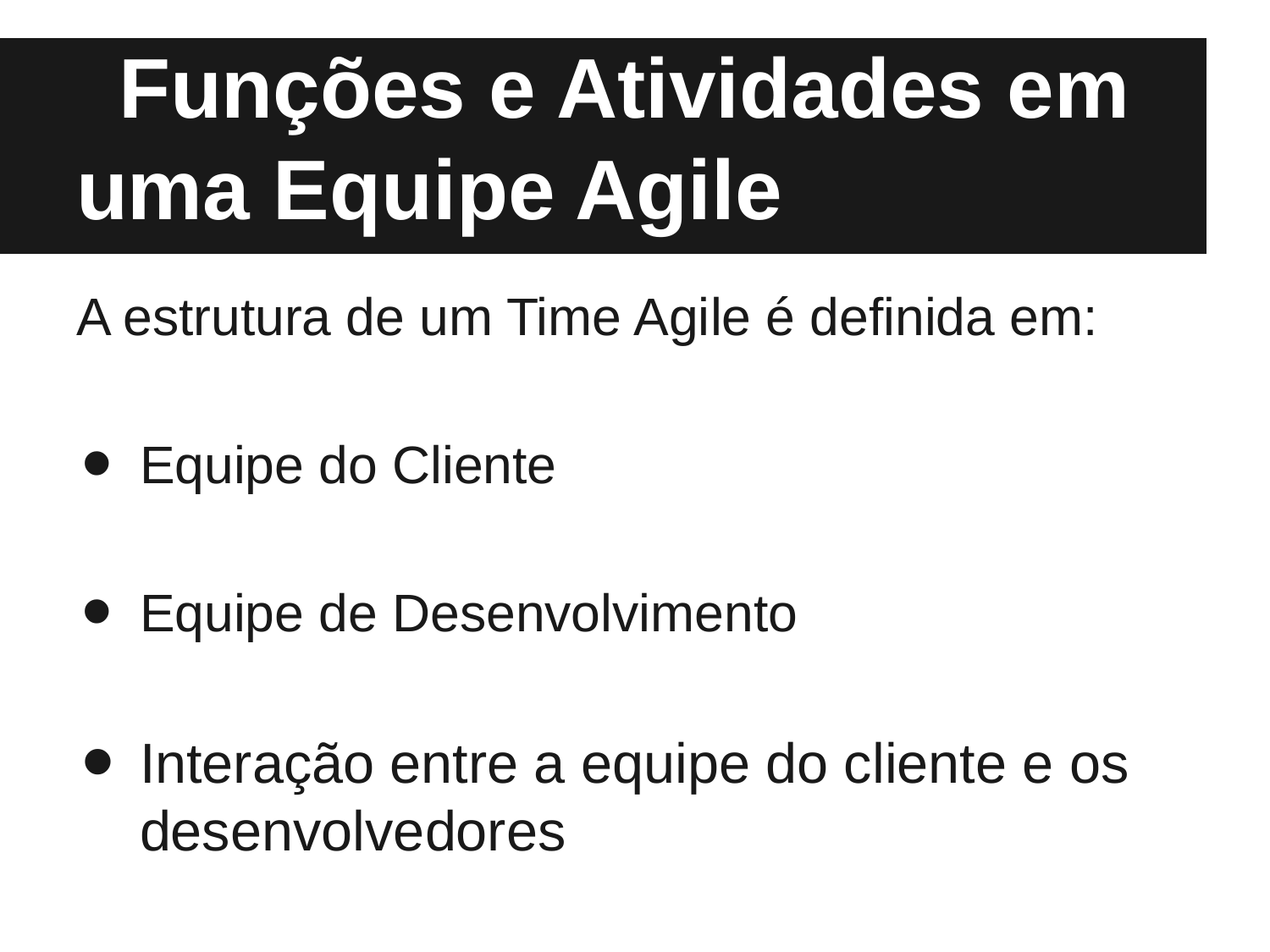

# Funções e Atividades em uma Equipe Agile
A estrutura de um Time Agile é definida em:

Equipe do Cliente

Equipe de Desenvolvimento

Interação entre a equipe do cliente e os desenvolvedores